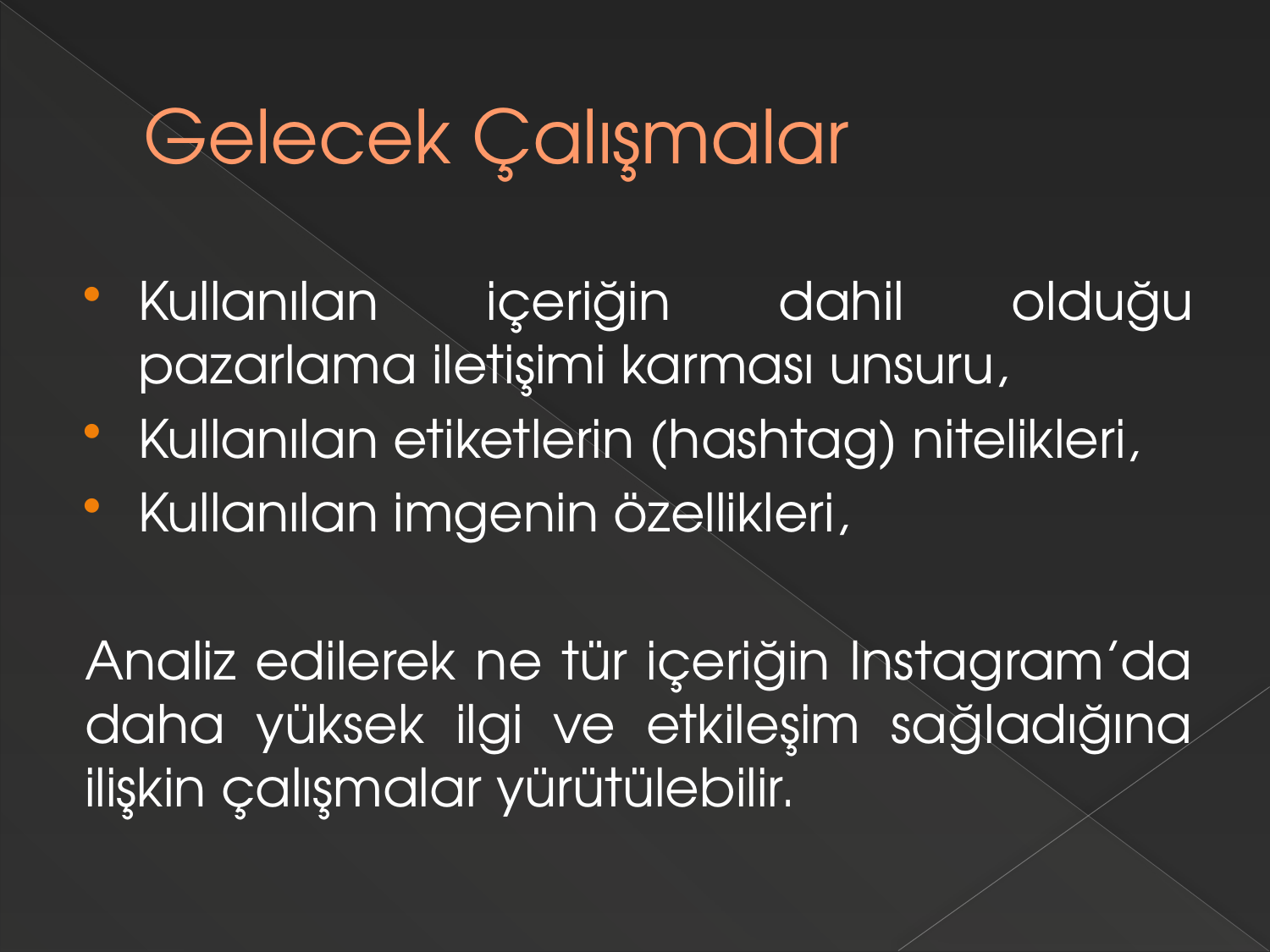

# Gelecek Çalışmalar
Kullanılan içeriğin dahil olduğu pazarlama iletişimi karması unsuru,
Kullanılan etiketlerin (hashtag) nitelikleri,
Kullanılan imgenin özellikleri,

Analiz edilerek ne tür içeriğin Instagram’da daha yüksek ilgi ve etkileşim sağladığına ilişkin çalışmalar yürütülebilir.